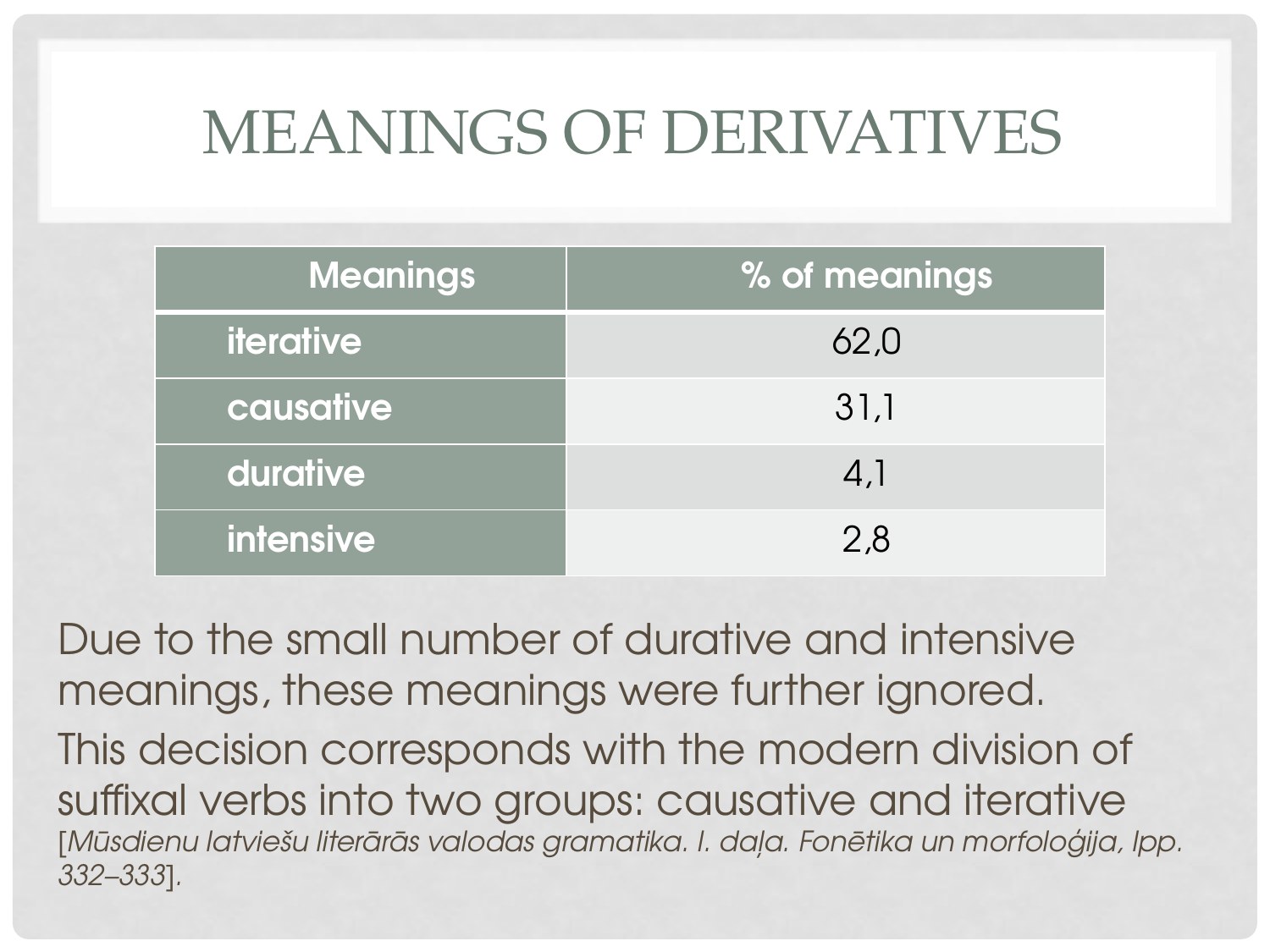

# MeaningS of derivatives
| Meanings | % of meanings |
| --- | --- |
| iterative | 62,0 |
| causative | 31,1 |
| durative | 4,1 |
| intensive | 2,8 |
Due to the small number of durative and intensive meanings, these meanings were further ignored.
This decision corresponds with the modern division of suffixal verbs into two groups: causative and iterative [Mūsdienu latviešu literārās valodas gramatika. I. daļa. Fonētika un morfoloģija, lpp. 332–333].